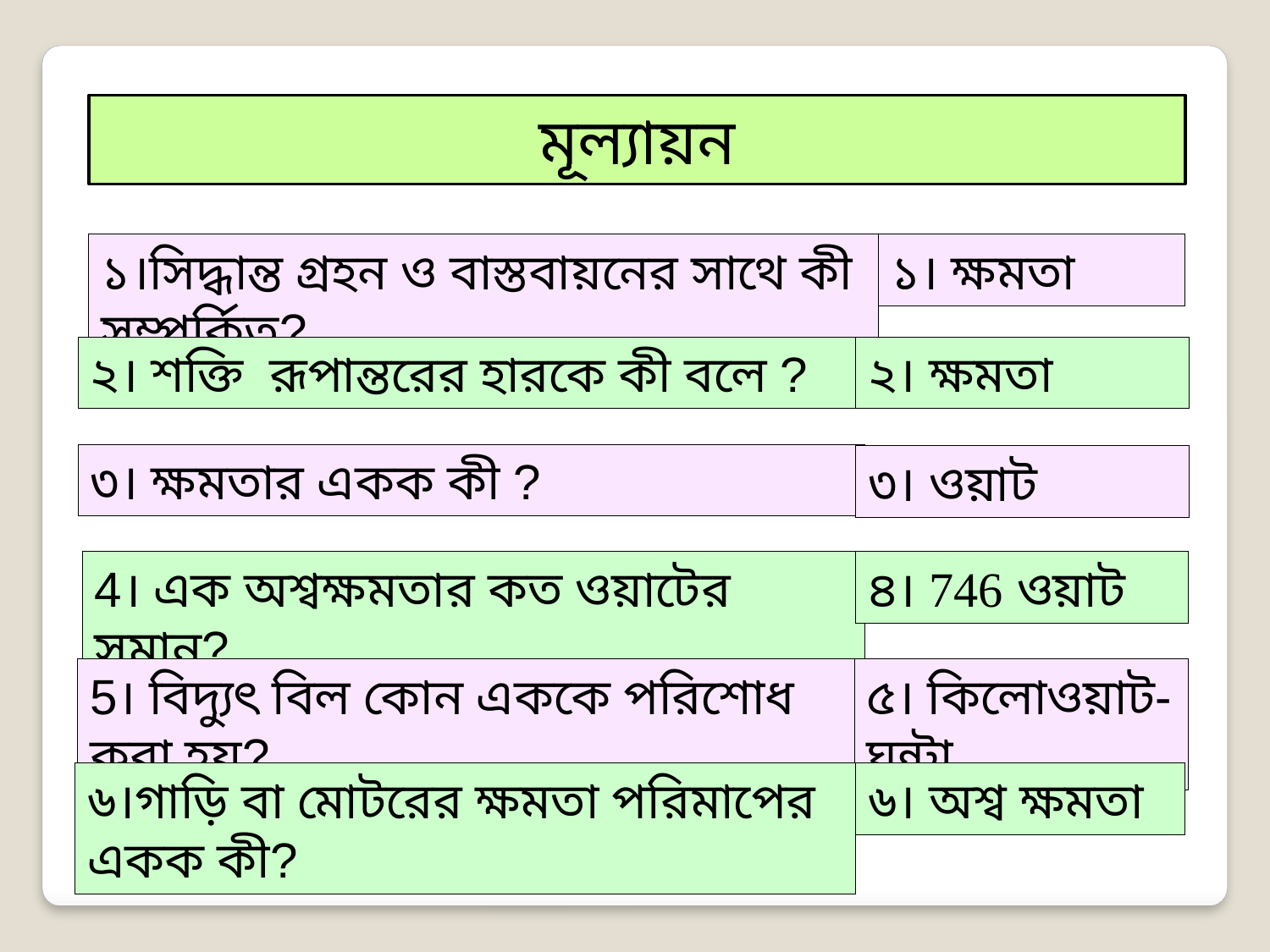

মূল্যায়ন
১।সিদ্ধান্ত গ্রহন ও বাস্তবায়নের সাথে কী সম্পর্কিত?
১। ক্ষমতা
২। শক্তি  রূপান্তরের হারকে কী বলে ?
২। ক্ষমতা
৩। ক্ষমতার একক কী ?
৩। ওয়াট
4। এক অশ্বক্ষমতার কত ওয়াটের সমান?
৪। 746 ওয়াট
5। বিদ্যুৎ বিল কোন এককে পরিশোধ করা হয়?
৫। কিলোওয়াট-ঘন্টা
৬। অশ্ব ক্ষমতা
৬।গাড়ি বা মোটরের ক্ষমতা পরিমাপের একক কী?